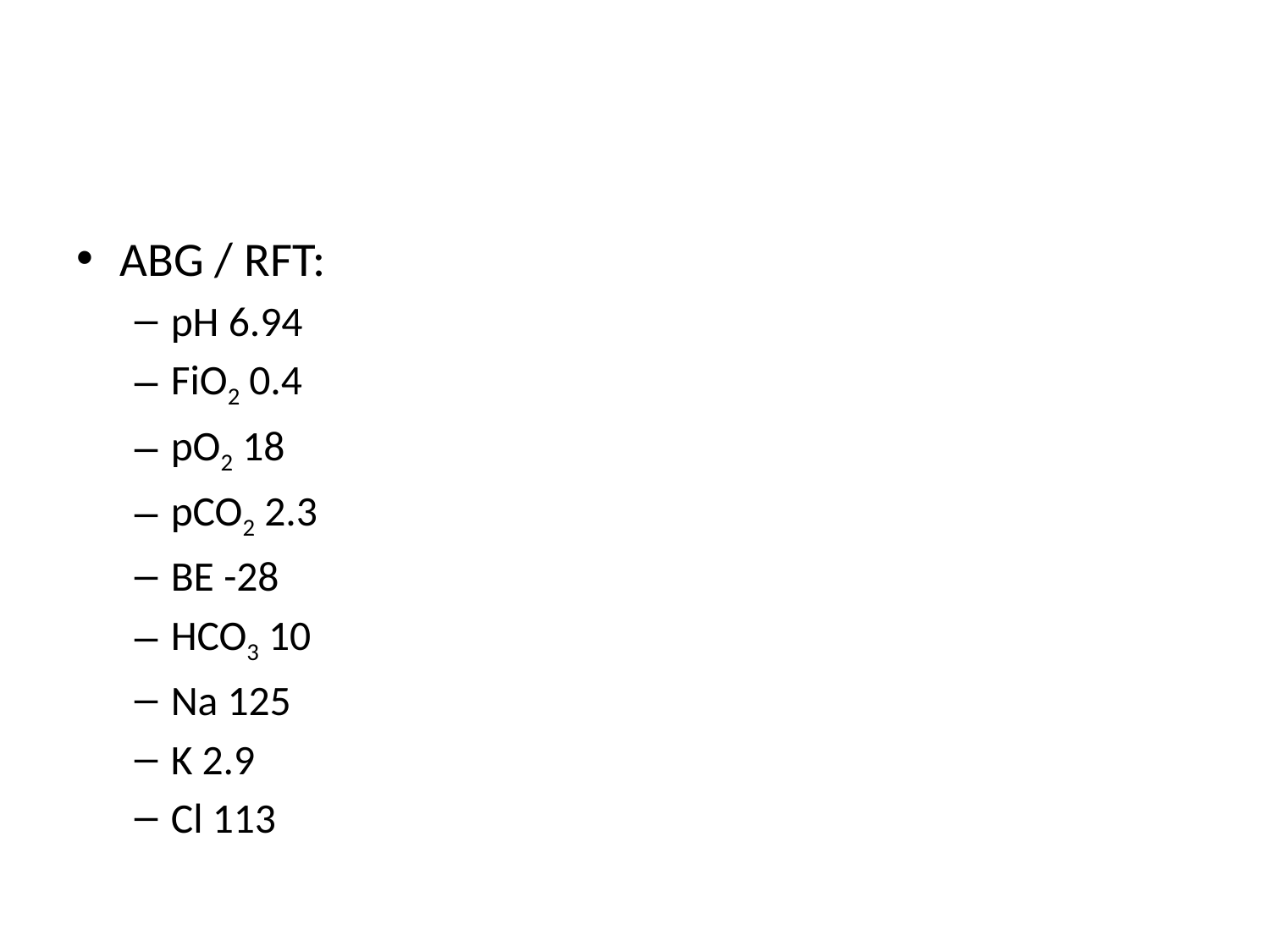

#
ABG / RFT:
pH 6.94
FiO2 0.4
pO2 18
pCO2 2.3
BE -28
HCO3 10
Na 125
K 2.9
Cl 113